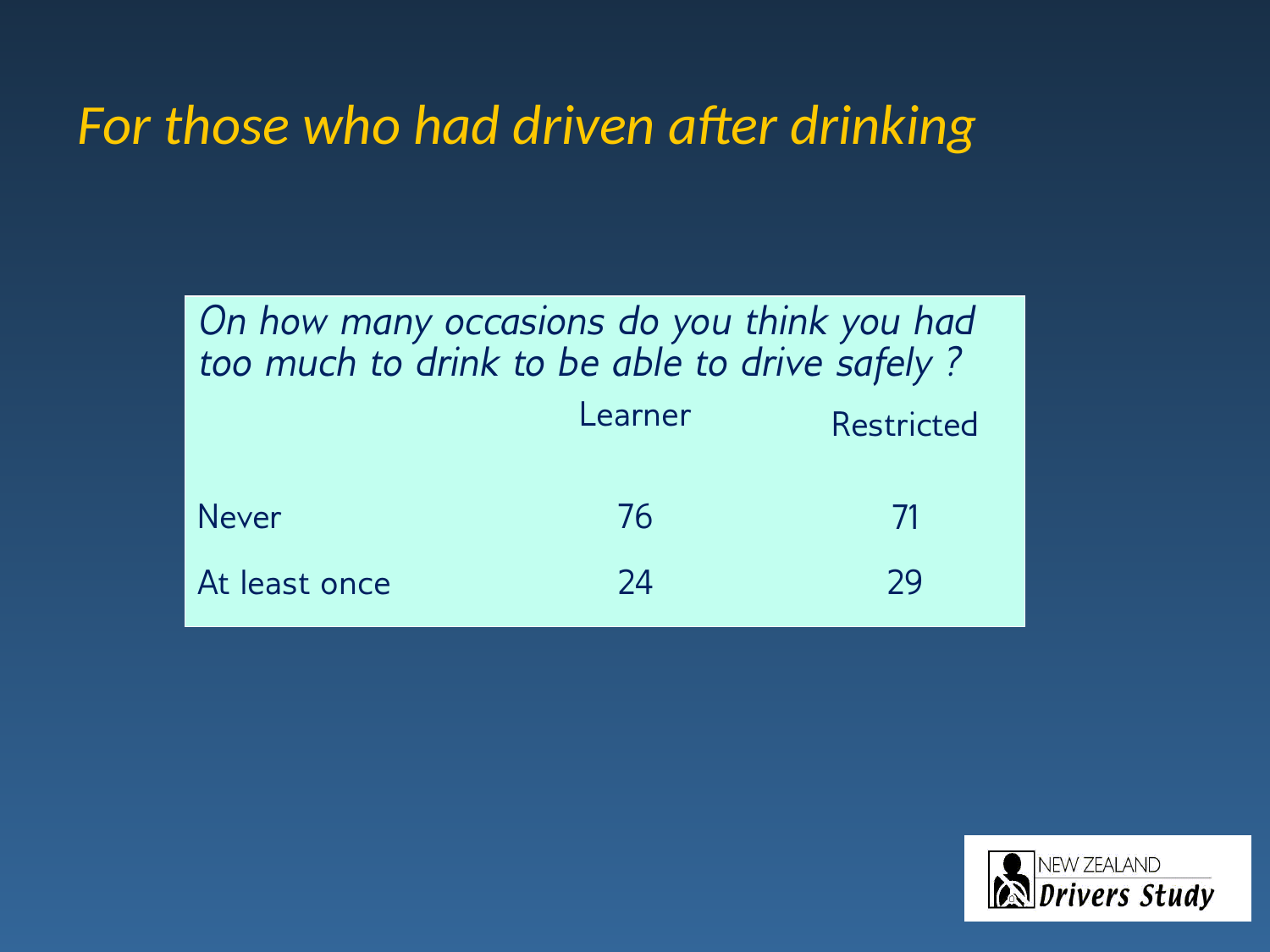

# For those who had driven after drinking
| On how many occasions do you think you had too much to drink to be able to drive safely ? |  |  |
| --- | --- | --- |
|  | Learner | Restricted |
| Never | 76 | 71 |
| At least once | 24 | 29 |